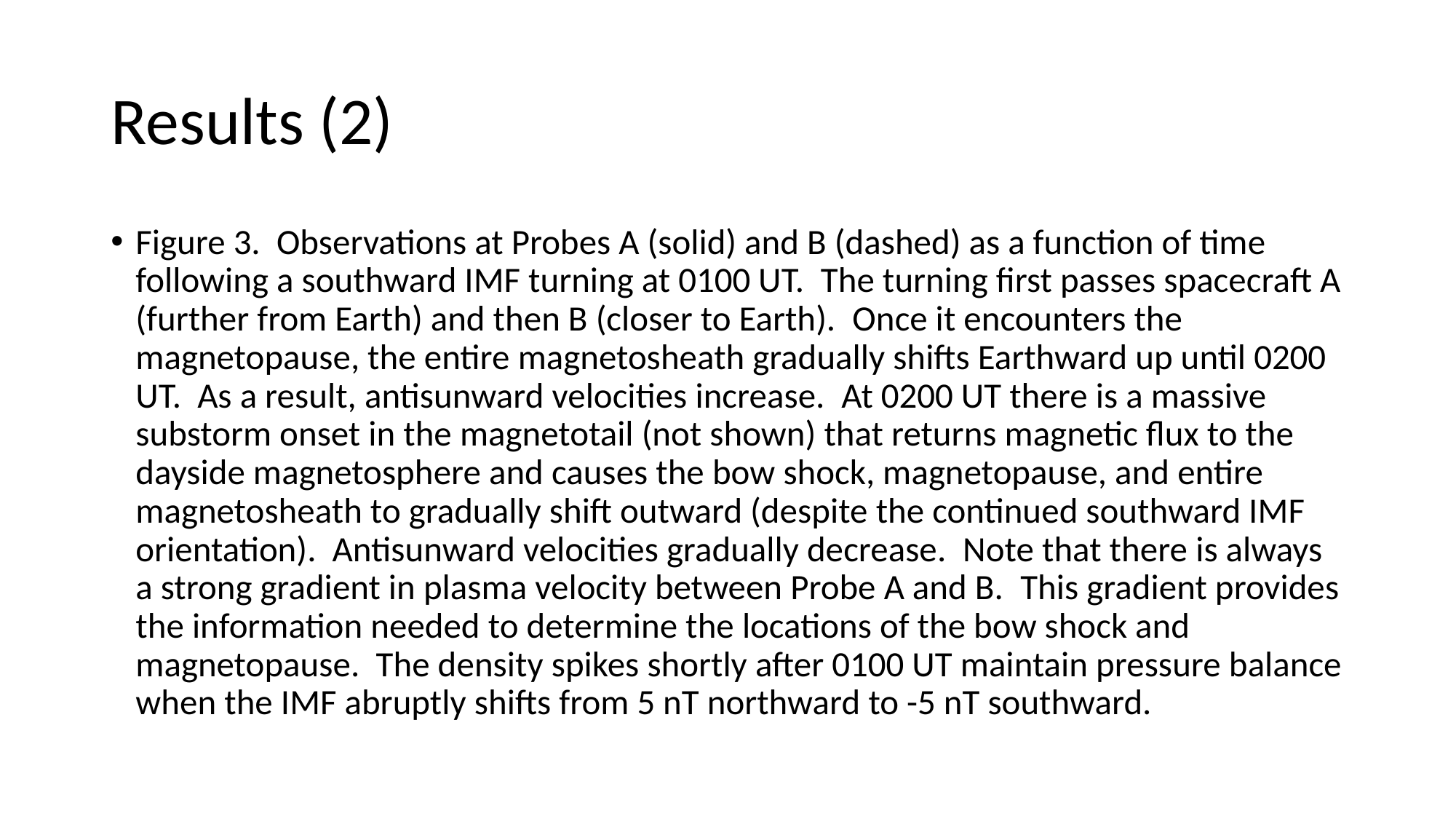

# Results (2)
Figure 3.  Observations at Probes A (solid) and B (dashed) as a function of time following a southward IMF turning at 0100 UT.  The turning first passes spacecraft A (further from Earth) and then B (closer to Earth).  Once it encounters the magnetopause, the entire magnetosheath gradually shifts Earthward up until 0200 UT.  As a result, antisunward velocities increase.  At 0200 UT there is a massive substorm onset in the magnetotail (not shown) that returns magnetic flux to the dayside magnetosphere and causes the bow shock, magnetopause, and entire magnetosheath to gradually shift outward (despite the continued southward IMF orientation).  Antisunward velocities gradually decrease.  Note that there is always a strong gradient in plasma velocity between Probe A and B.  This gradient provides the information needed to determine the locations of the bow shock and magnetopause.  The density spikes shortly after 0100 UT maintain pressure balance when the IMF abruptly shifts from 5 nT northward to -5 nT southward.